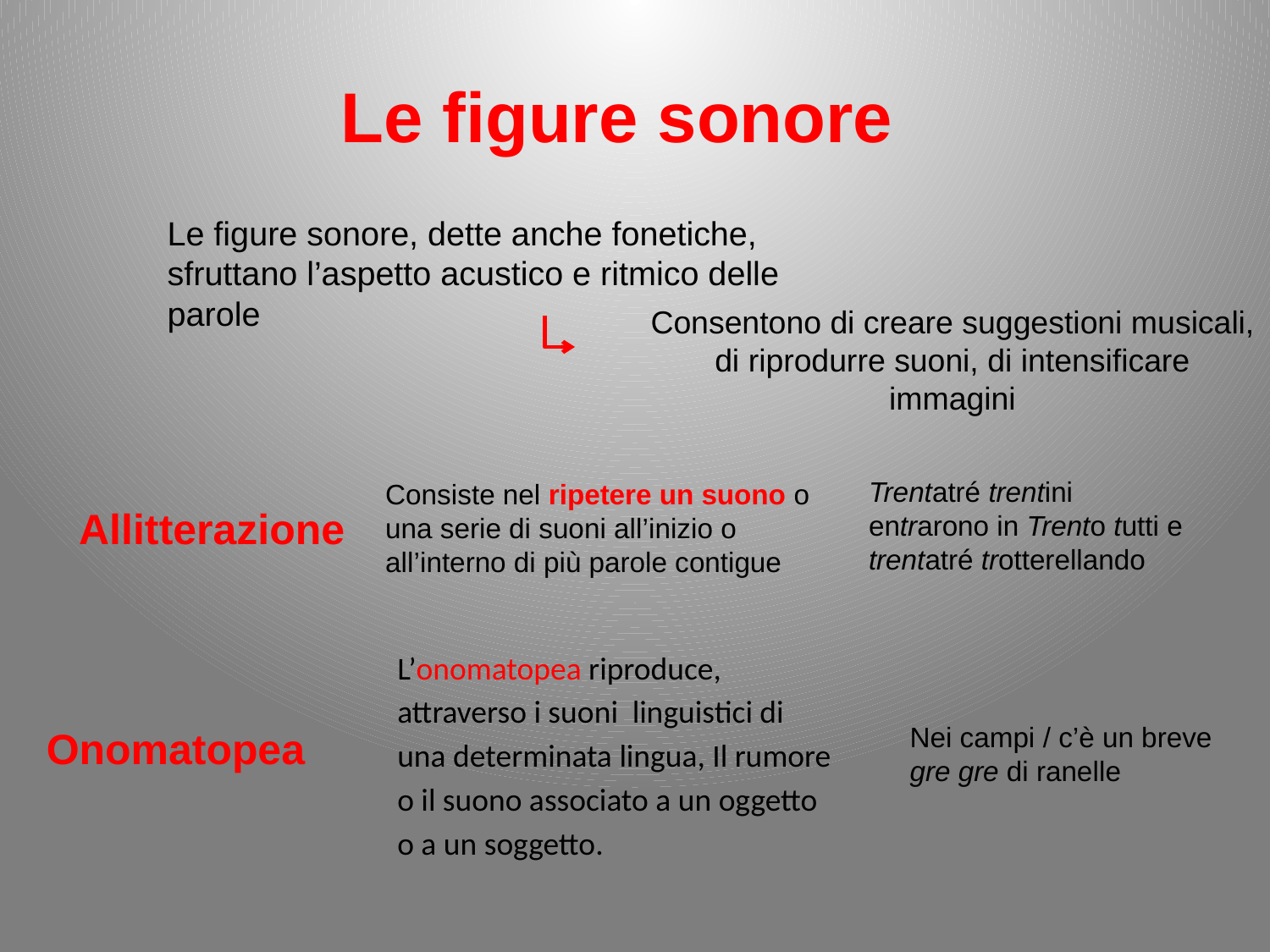

Le figure sonore
Le figure sonore, dette anche fonetiche, sfruttano l’aspetto acustico e ritmico delle parole
Consentono di creare suggestioni musicali, di riprodurre suoni, di intensificare immagini
Trentatré trentini entrarono in Trento tutti e trentatré trotterellando
Consiste nel ripetere un suono o una serie di suoni all’inizio o all’interno di più parole contigue
Allitterazione
L’onomatopea riproduce, attraverso i suoni  linguistici di una determinata lingua, Il rumore o il suono associato a un oggetto o a un soggetto.
Nei campi / c’è un breve gre gre di ranelle
Onomatopea